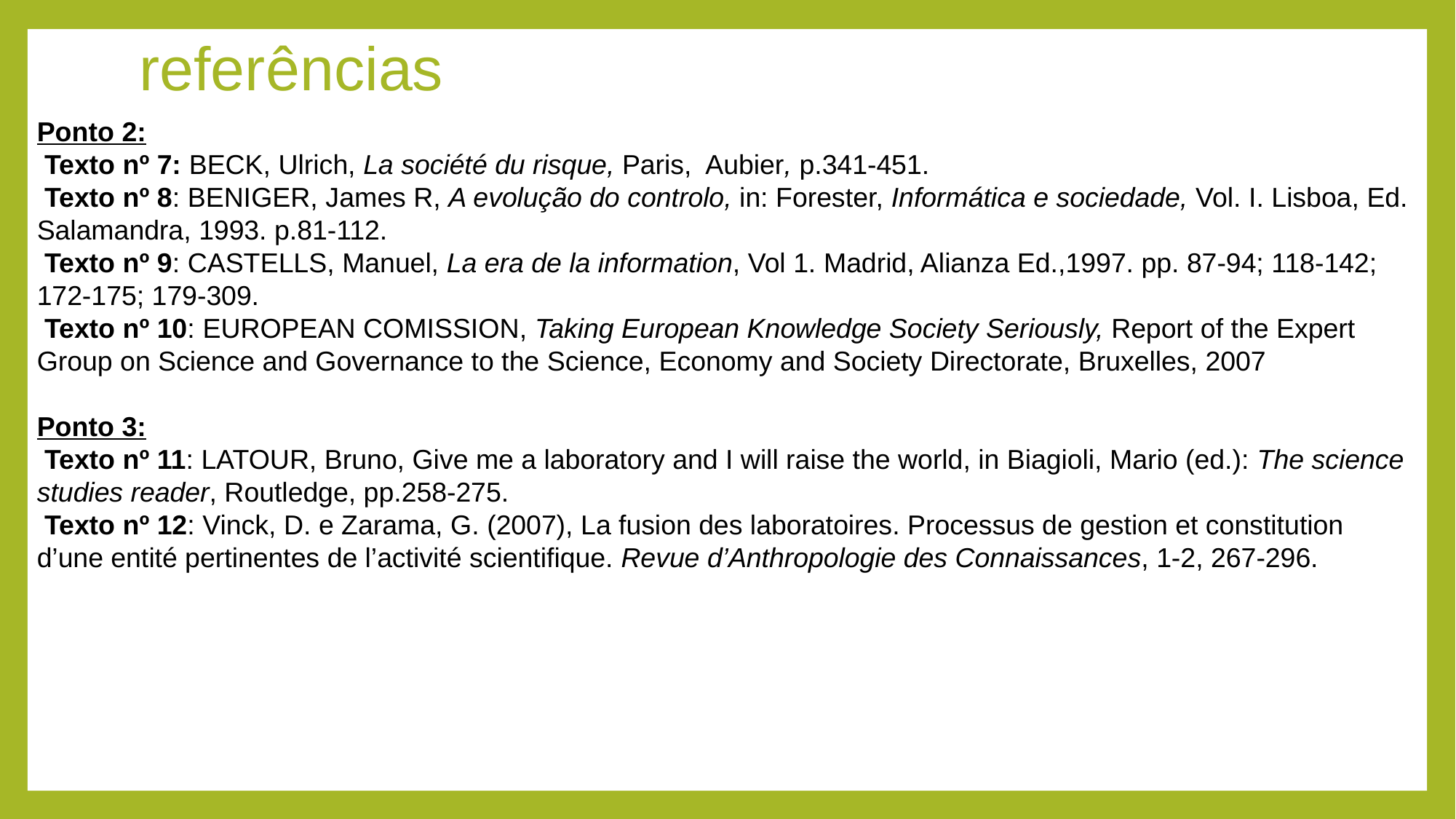

# referências
Ponto 2:
 Texto nº 7: Beck, Ulrich, La société du risque, Paris,  Aubier, p.341-451.
 Texto nº 8: Beniger, James R, A evolução do controlo, in: Forester, Informática e sociedade, Vol. I. Lisboa, Ed. Salamandra, 1993. p.81-112.
 Texto nº 9: Castells, Manuel, La era de la information, Vol 1. Madrid, Alianza Ed.,1997. pp. 87-94; 118-142; 172-175; 179-309.
 Texto nº 10: European Comission, Taking European Knowledge Society Seriously, Report of the Expert Group on Science and Governance to the Science, Economy and Society Directorate, Bruxelles, 2007

Ponto 3:
 Texto nº 11: LATOUR, Bruno, Give me a laboratory and I will raise the world, in Biagioli, Mario (ed.): The science studies reader, Routledge, pp.258-275.
 Texto nº 12: Vinck, D. e Zarama, G. (2007), La fusion des laboratoires. Processus de gestion et constitution d’une entité pertinentes de l’activité scientifique. Revue d’Anthropologie des Connaissances, 1-2, 267-296.